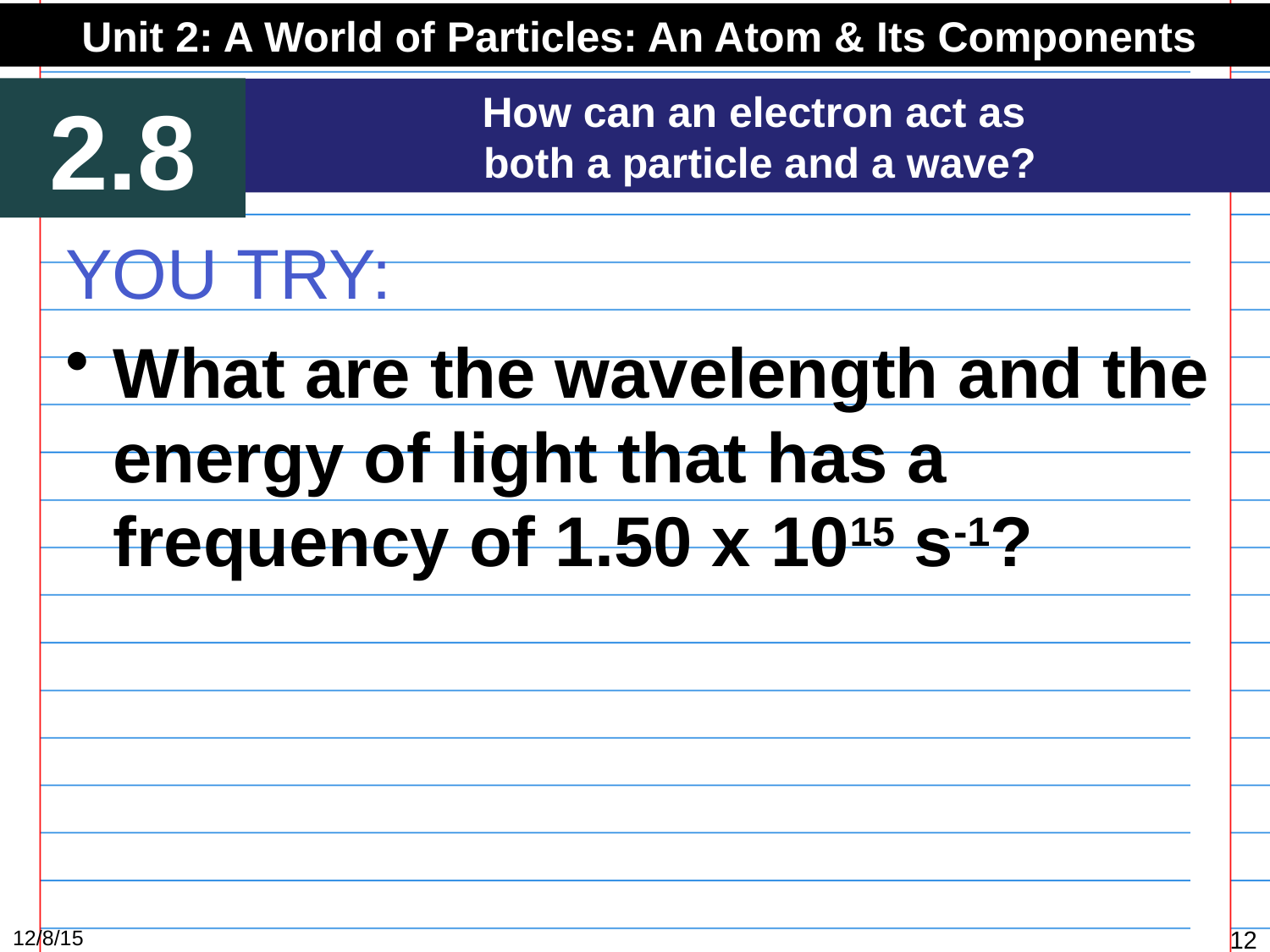

Unit 2: A World of Particles: An Atom & Its Components
2.8
How can an electron act as
both a particle and a wave?
YOU TRY:
What are the wavelength and the energy of light that has a frequency of 1.50 x 1015 s-1?

12/8/15
12